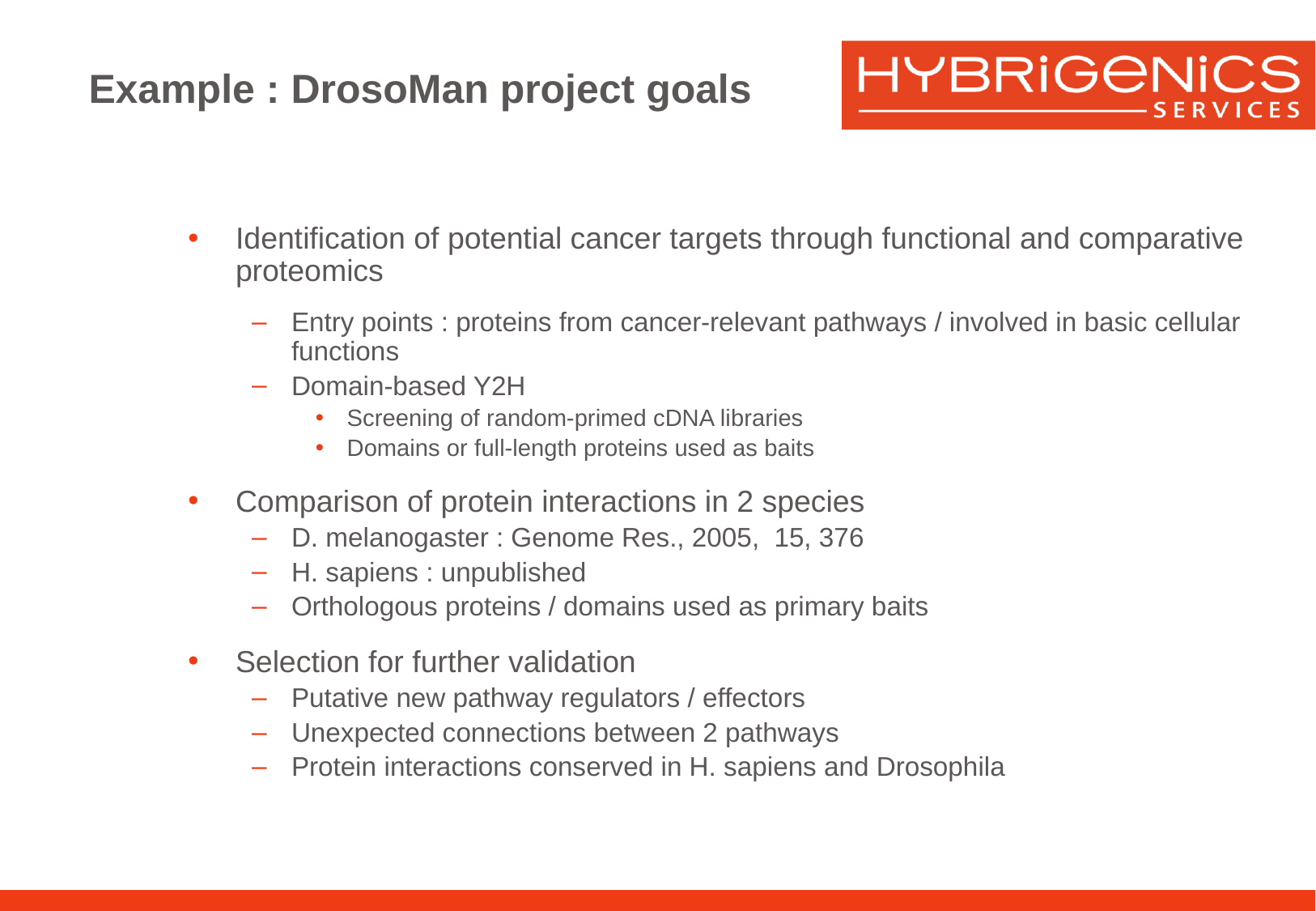

# Example : DrosoMan project goals
Identification of potential cancer targets through functional and comparative proteomics
Entry points : proteins from cancer-relevant pathways / involved in basic cellular functions
Domain-based Y2H
Screening of random-primed cDNA libraries
Domains or full-length proteins used as baits
Comparison of protein interactions in 2 species
D. melanogaster : Genome Res., 2005,  15, 376
H. sapiens : unpublished
Orthologous proteins / domains used as primary baits
Selection for further validation
Putative new pathway regulators / effectors
Unexpected connections between 2 pathways
Protein interactions conserved in H. sapiens and Drosophila